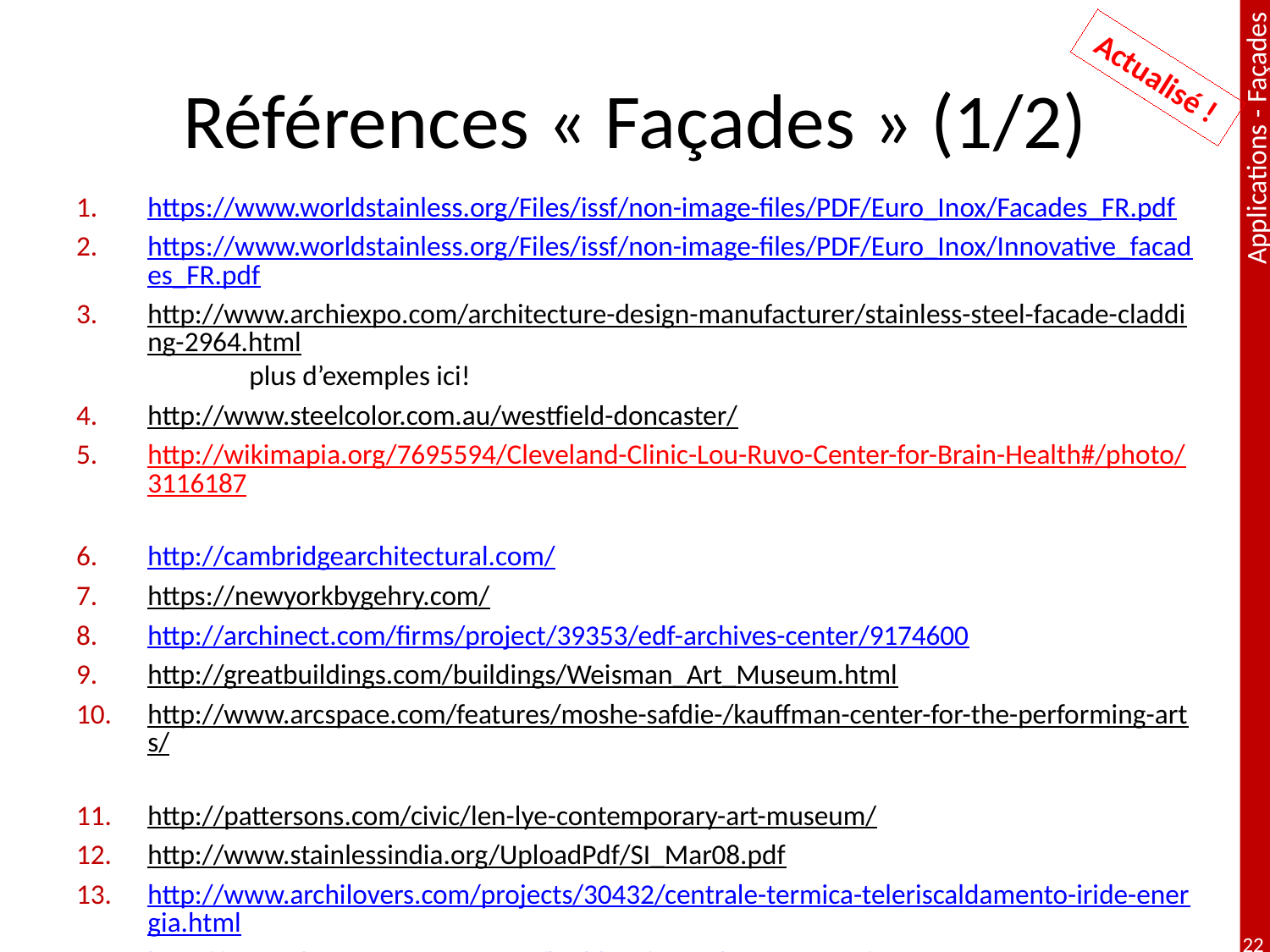

# Références « Façades » (1/2)
Actualisé !
https://www.worldstainless.org/Files/issf/non-image-files/PDF/Euro_Inox/Facades_FR.pdf
https://www.worldstainless.org/Files/issf/non-image-files/PDF/Euro_Inox/Innovative_facades_FR.pdf
http://www.archiexpo.com/architecture-design-manufacturer/stainless-steel-facade-cladding-2964.html                plus d’exemples ici!
http://www.steelcolor.com.au/westfield-doncaster/
http://wikimapia.org/7695594/Cleveland-Clinic-Lou-Ruvo-Center-for-Brain-Health#/photo/3116187
http://cambridgearchitectural.com/
https://newyorkbygehry.com/
http://archinect.com/firms/project/39353/edf-archives-center/9174600
http://greatbuildings.com/buildings/Weisman_Art_Museum.html
http://www.arcspace.com/features/moshe-safdie-/kauffman-center-for-the-performing-arts/
http://pattersons.com/civic/len-lye-contemporary-art-museum/
http://www.stainlessindia.org/UploadPdf/SI_Mar08.pdf
http://www.archilovers.com/projects/30432/centrale-termica-teleriscaldamento-iride-energia.html
http://www.skyscrapercenter.com/building/capital-gate-tower/3172
22